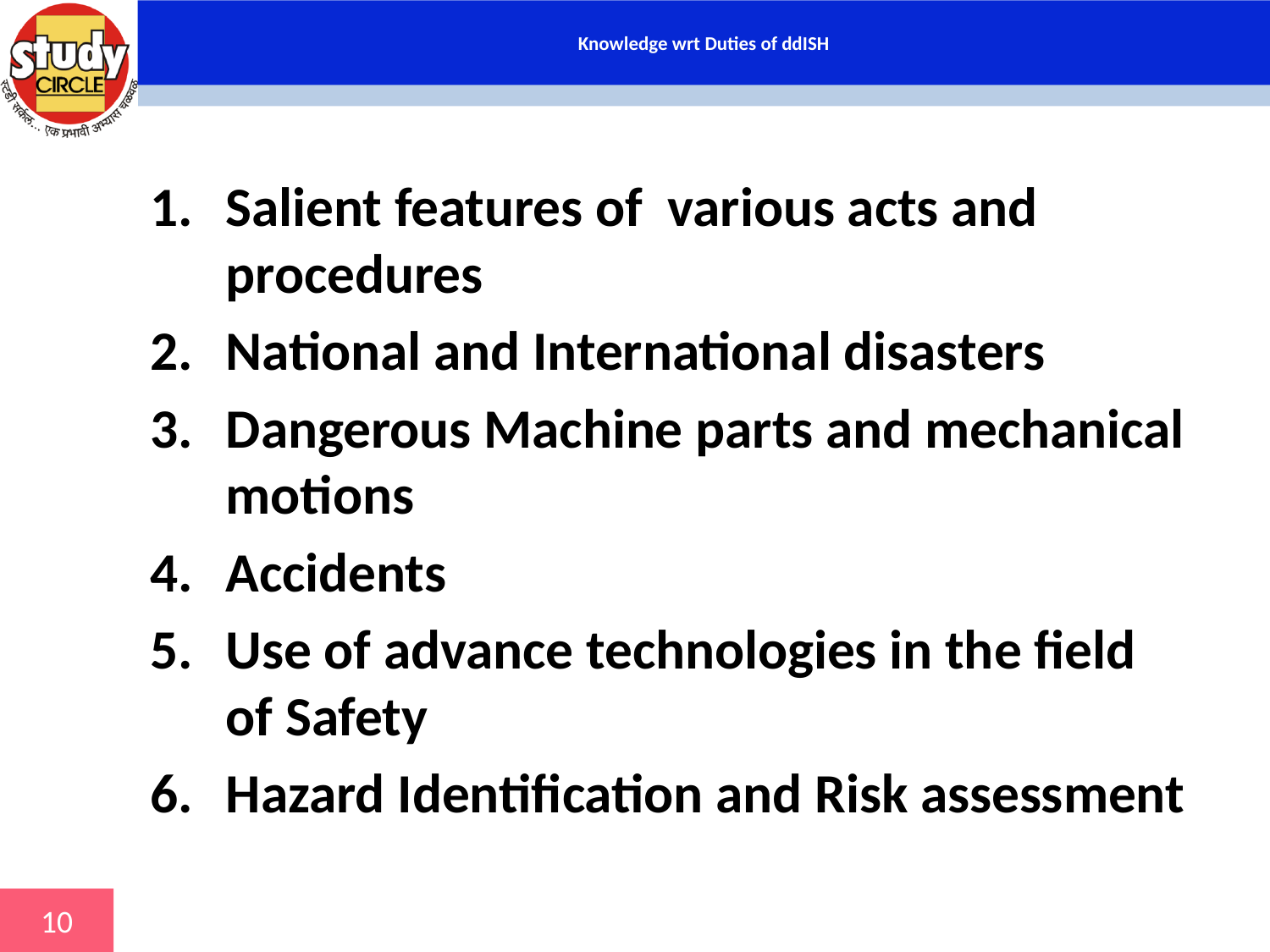

# Knowledge wrt Duties of ddISH
Salient features of  various acts and procedures
National and International disasters
Dangerous Machine parts and mechanical motions
Accidents
Use of advance technologies in the field of Safety
Hazard Identification and Risk assessment
10